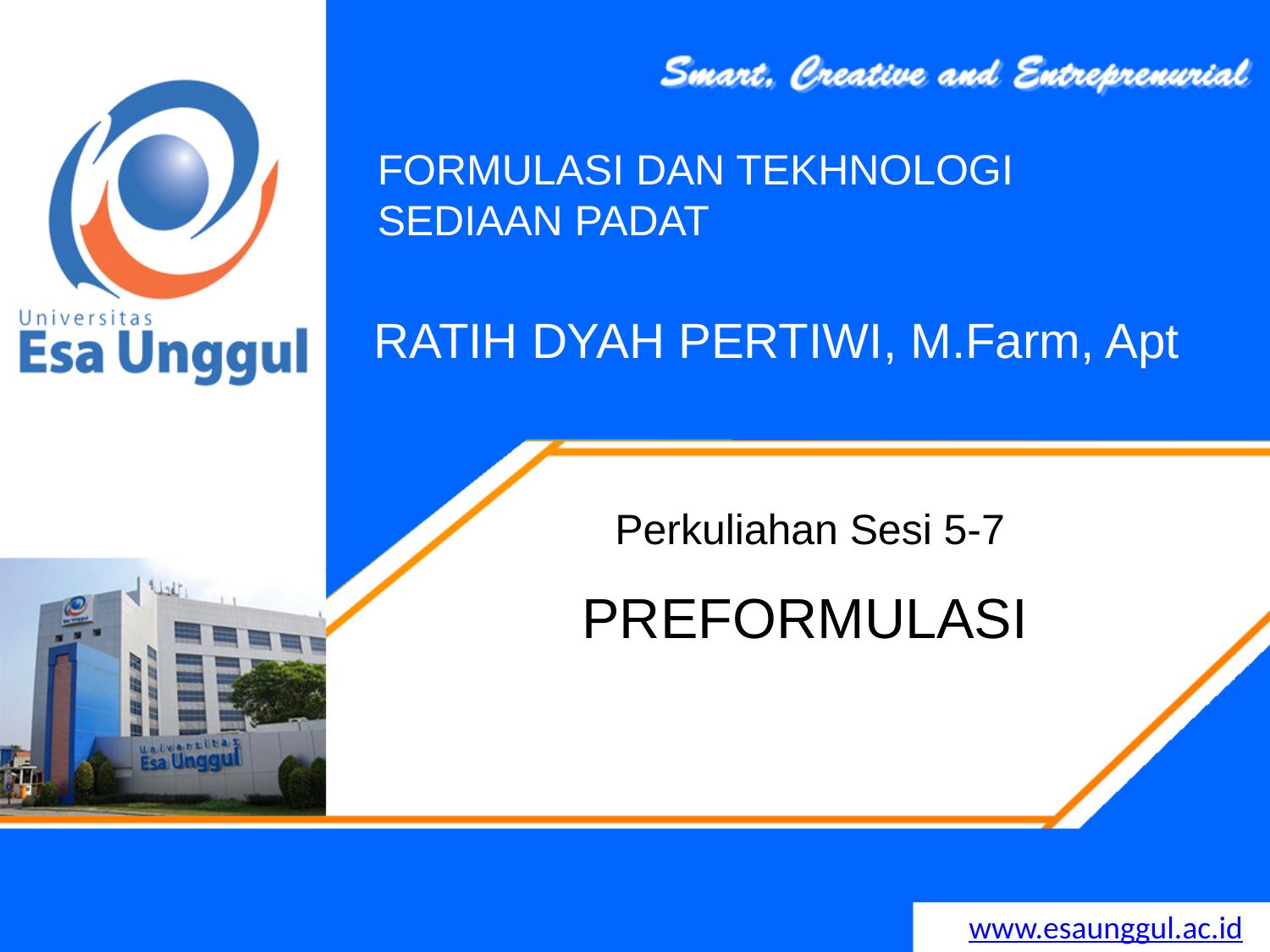

FORMULASI DAN TEKHNOLOGI SEDIAAN PADAT
# RATIH DYAH PERTIWI, M.Farm, Apt
Perkuliahan Sesi 5-7
PREFORMULASI